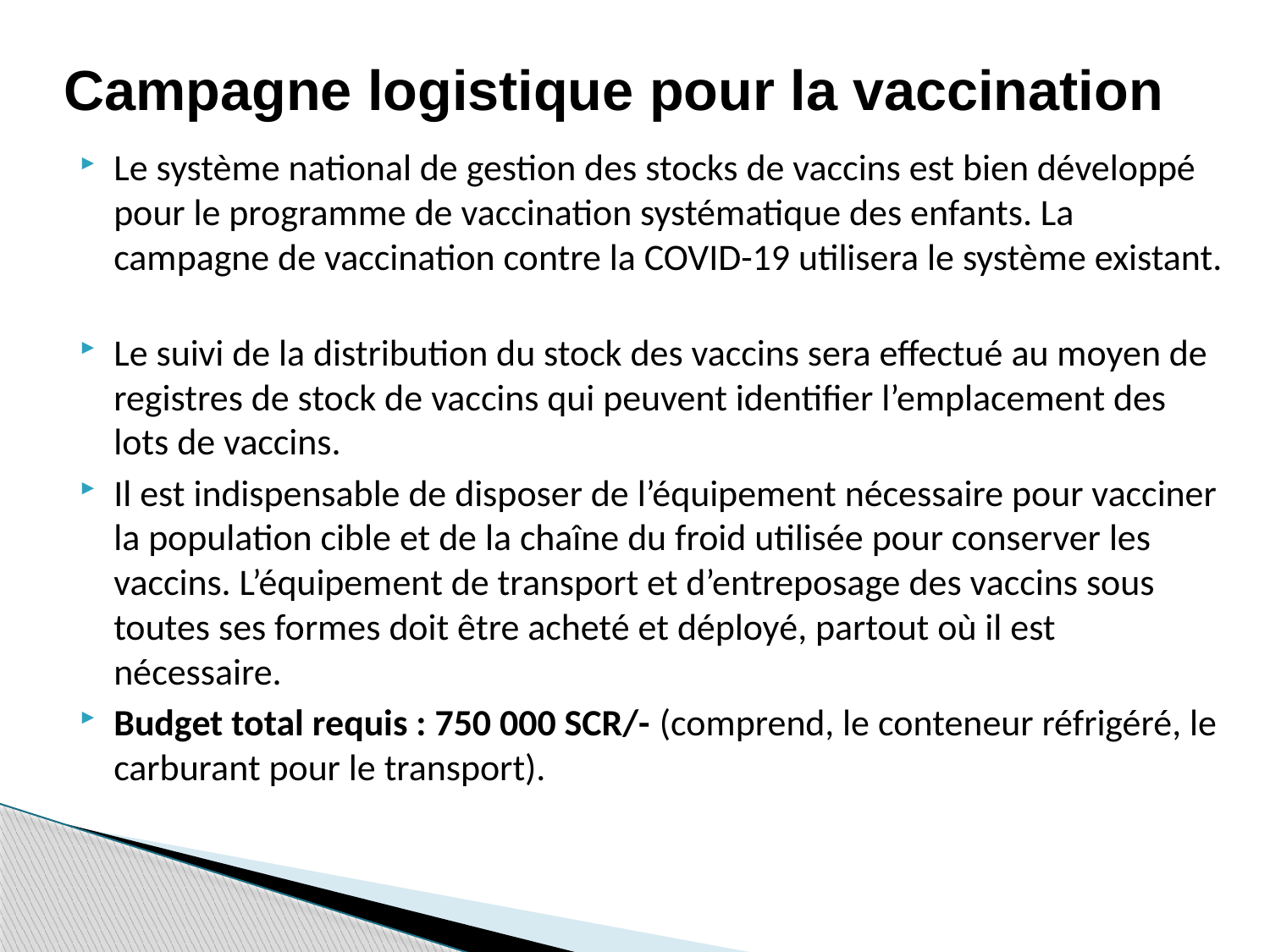

# Campagne logistique pour la vaccination
Le système national de gestion des stocks de vaccins est bien développé pour le programme de vaccination systématique des enfants. La campagne de vaccination contre la COVID-19 utilisera le système existant.
Le suivi de la distribution du stock des vaccins sera effectué au moyen de registres de stock de vaccins qui peuvent identifier l’emplacement des lots de vaccins.
Il est indispensable de disposer de l’équipement nécessaire pour vacciner la population cible et de la chaîne du froid utilisée pour conserver les vaccins. L’équipement de transport et d’entreposage des vaccins sous toutes ses formes doit être acheté et déployé, partout où il est nécessaire.
Budget total requis : 750 000 SCR/- (comprend, le conteneur réfrigéré, le carburant pour le transport).